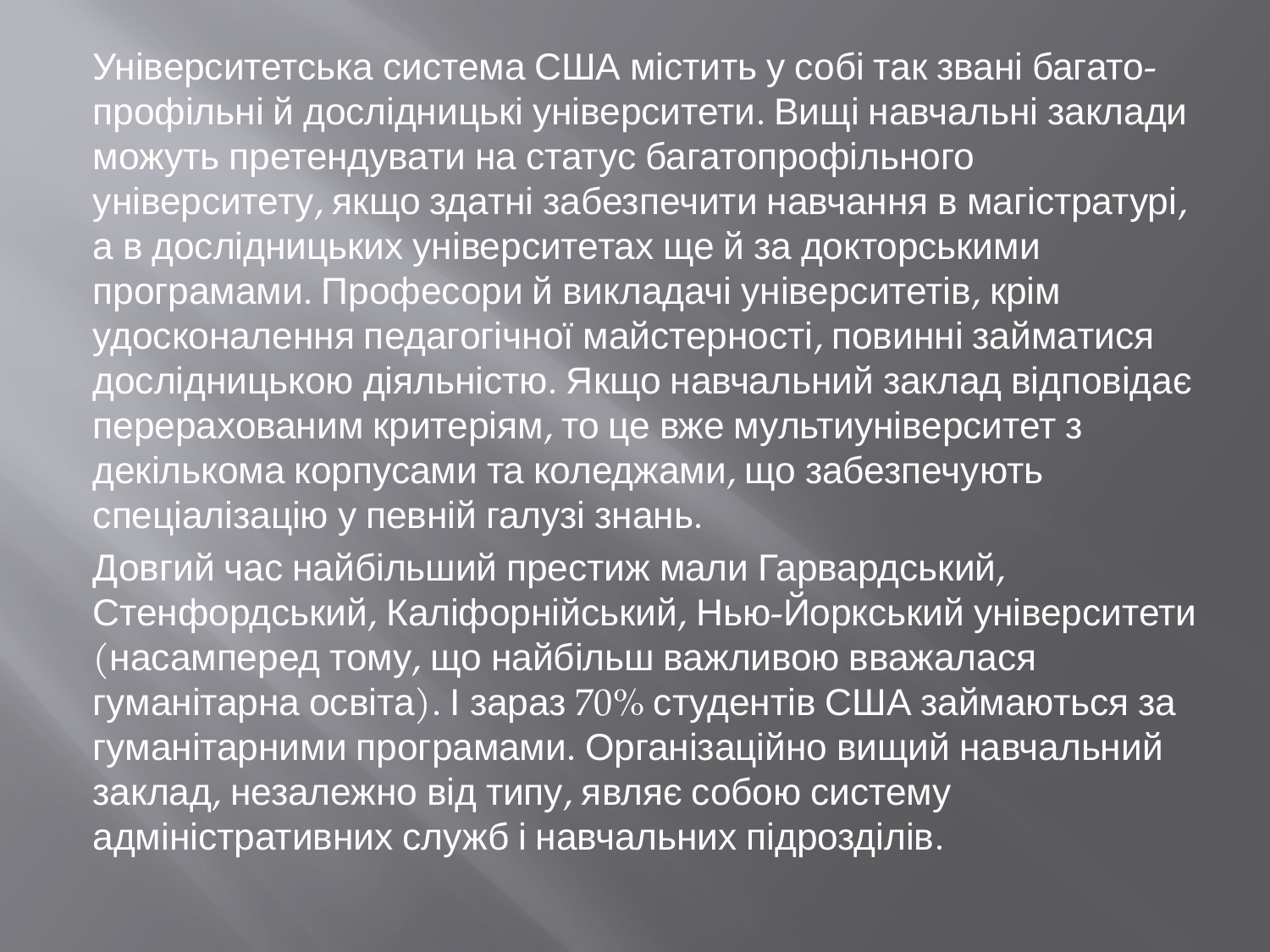

Університетська система США містить у собі так звані багато- профільні й дослідницькі університети. Вищі навчальні заклади можуть претендувати на статус багатопрофільного університету, якщо здатні забезпечити навчання в магістратурі, а в дослідницьких університетах ще й за докторськими програмами. Професори й викладачі університетів, крім удосконалення педагогічної майстерності, повинні займатися дослідницькою діяльністю. Якщо навчальний заклад відповідає перерахованим критеріям, то це вже мультиуніверситет з декількома корпусами та коледжами, що забезпечують спеціалізацію у певній галузі знань.
Довгий час найбільший престиж мали Гарвардський, Стенфордський, Каліфорнійський, Нью-Йоркський університети (насамперед тому, що найбільш важливою вважалася гуманітарна освіта). І зараз 70% студентів США займаються за гуманітарними програмами. Організаційно вищий навчальний заклад, незалежно від типу, являє собою систему адміністративних служб і навчальних підрозділів.